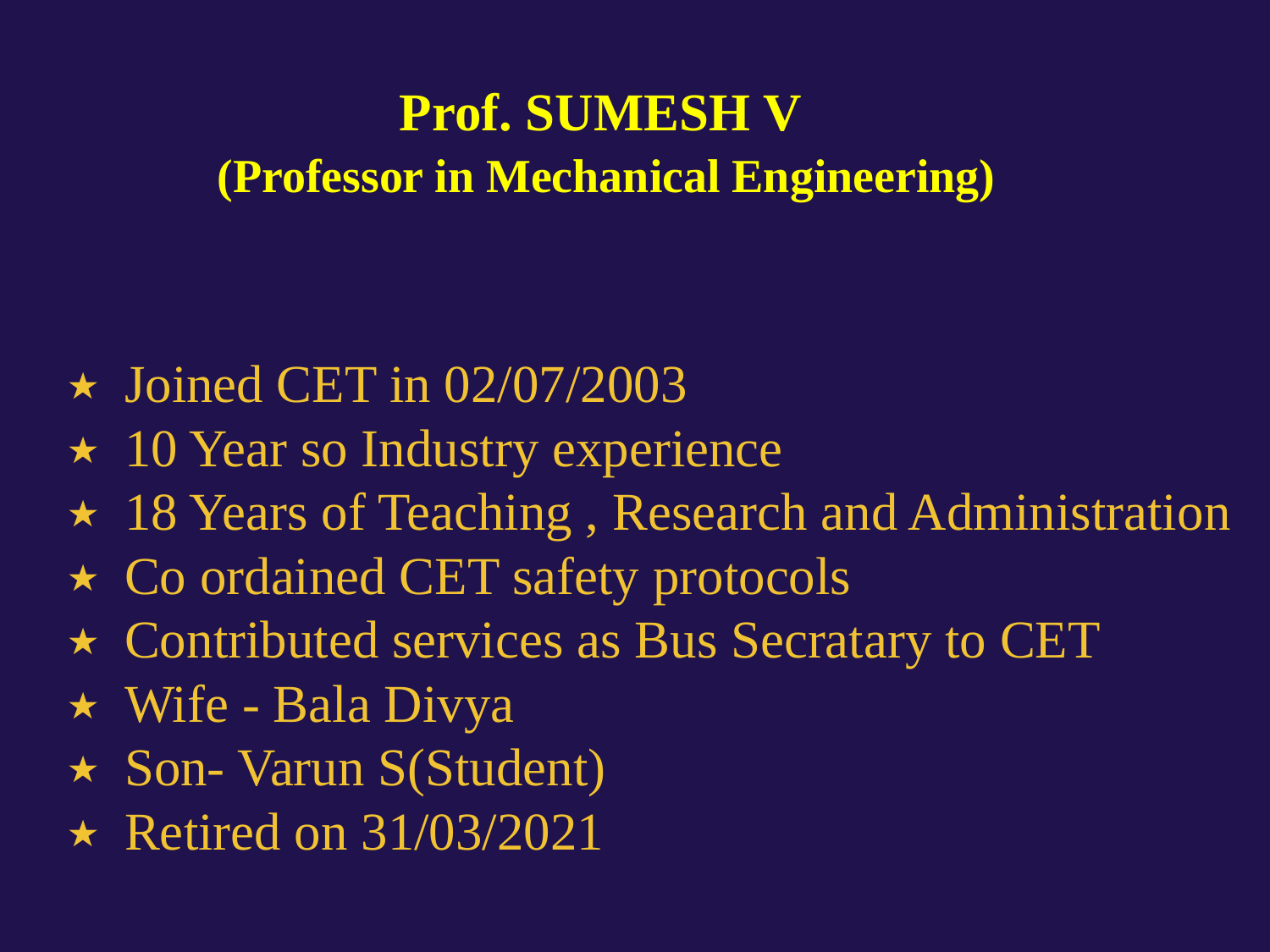

Prof. SUMESH V
 (Professor in Mechanical Engineering)

Joined CET in 02/07/2003
10 Year so Industry experience
18 Years of Teaching , Research and Administration
Co ordained CET safety protocols
Contributed services as Bus Secratary to CET
Wife - Bala Divya
Son- Varun S(Student)
Retired on 31/03/2021